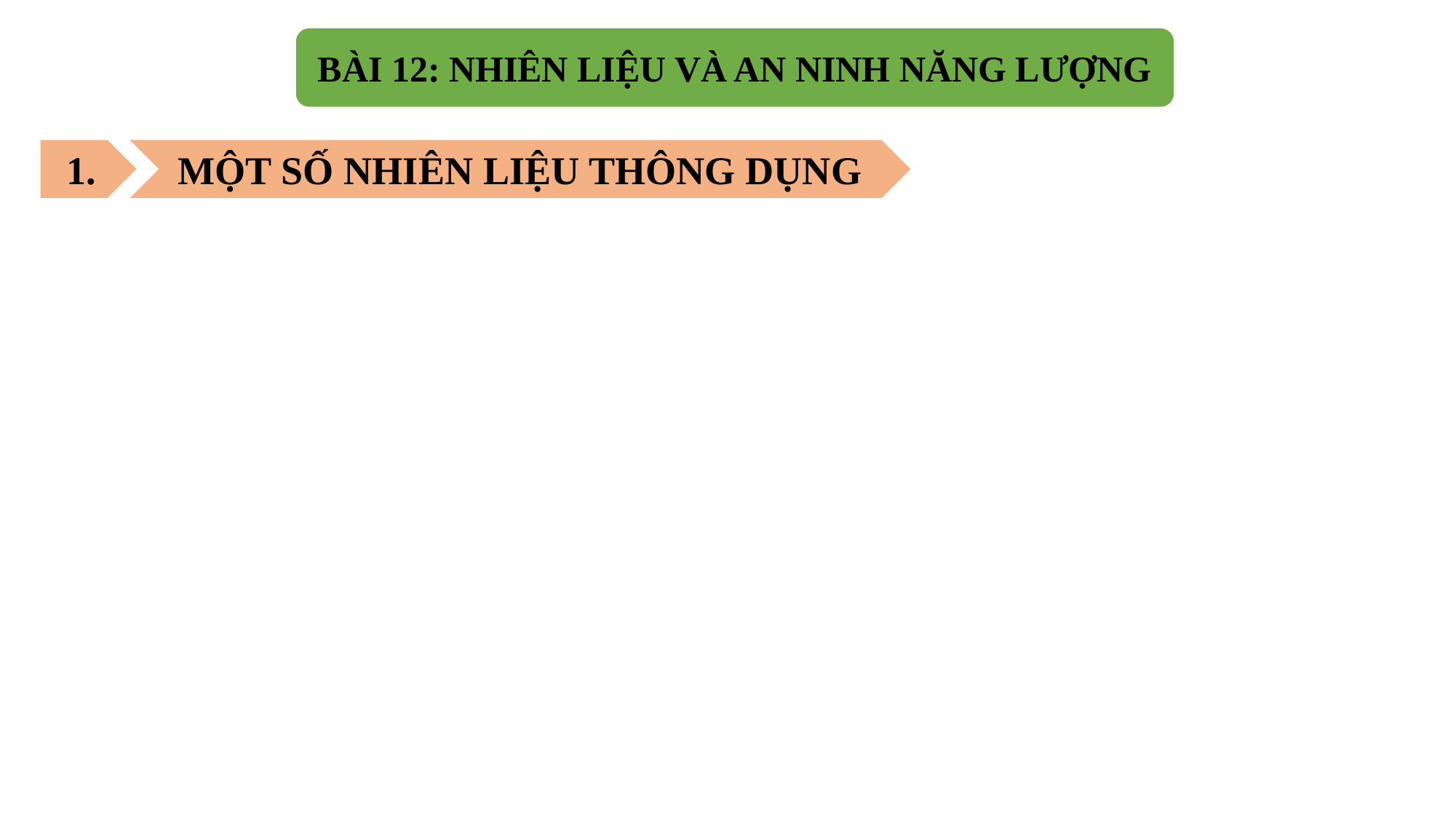

BÀI 12: NHIÊN LIỆU VÀ AN NINH NĂNG LƯỢNG
1.
MỘT SỐ NHIÊN LIỆU THÔNG DỤNG